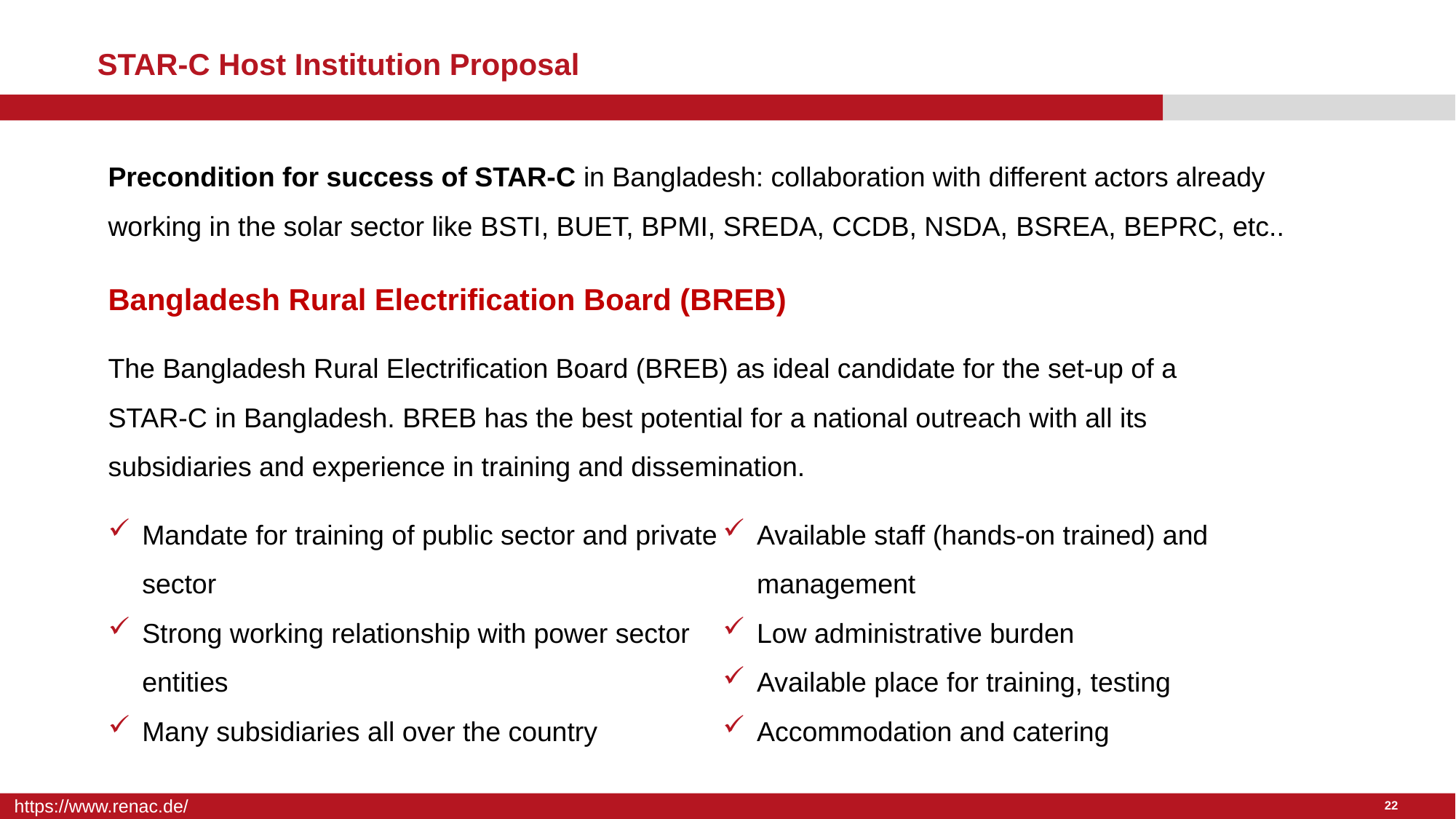

# STAR-C Host Institution Proposal
Precondition for success of STAR-C in Bangladesh: collaboration with different actors already working in the solar sector like BSTI, BUET, BPMI, SREDA, CCDB, NSDA, BSREA, BEPRC, etc..
Bangladesh Rural Electrification Board (BREB)
The Bangladesh Rural Electrification Board (BREB) as ideal candidate for the set-up of a STAR-C in Bangladesh. BREB has the best potential for a national outreach with all its subsidiaries and experience in training and dissemination.

Mandate for training of public sector and private sector
Strong working relationship with power sector entities
Many subsidiaries all over the country
Available staff (hands-on trained) and management
Low administrative burden
Available place for training, testing
Accommodation and catering
22